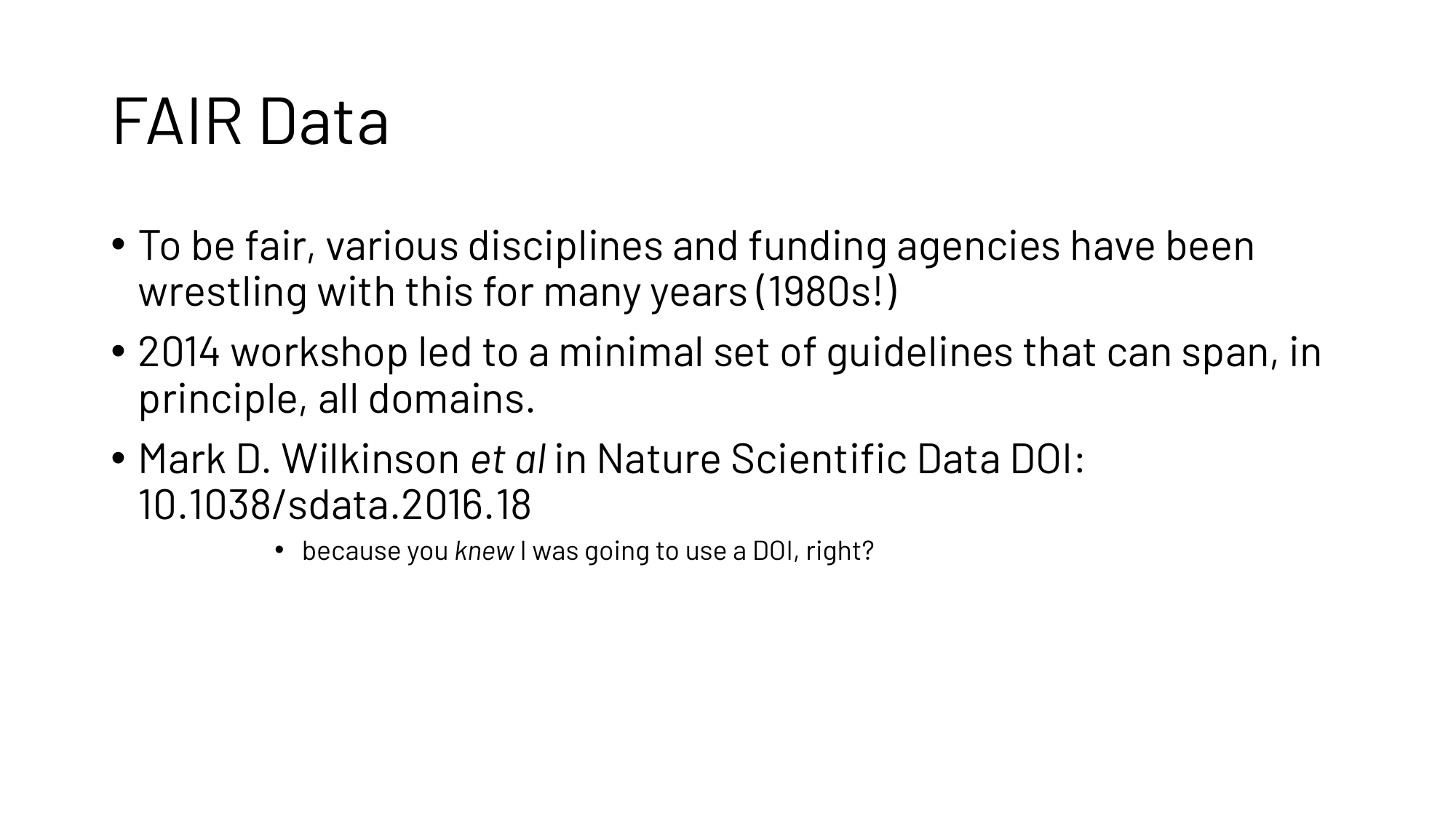

# FAIR Data
To be fair, various disciplines and funding agencies have been wrestling with this for many years (1980s!)
2014 workshop led to a minimal set of guidelines that can span, in principle, all domains.
Mark D. Wilkinson et al in Nature Scientific Data DOI: 10.1038/sdata.2016.18
because you knew I was going to use a DOI, right?